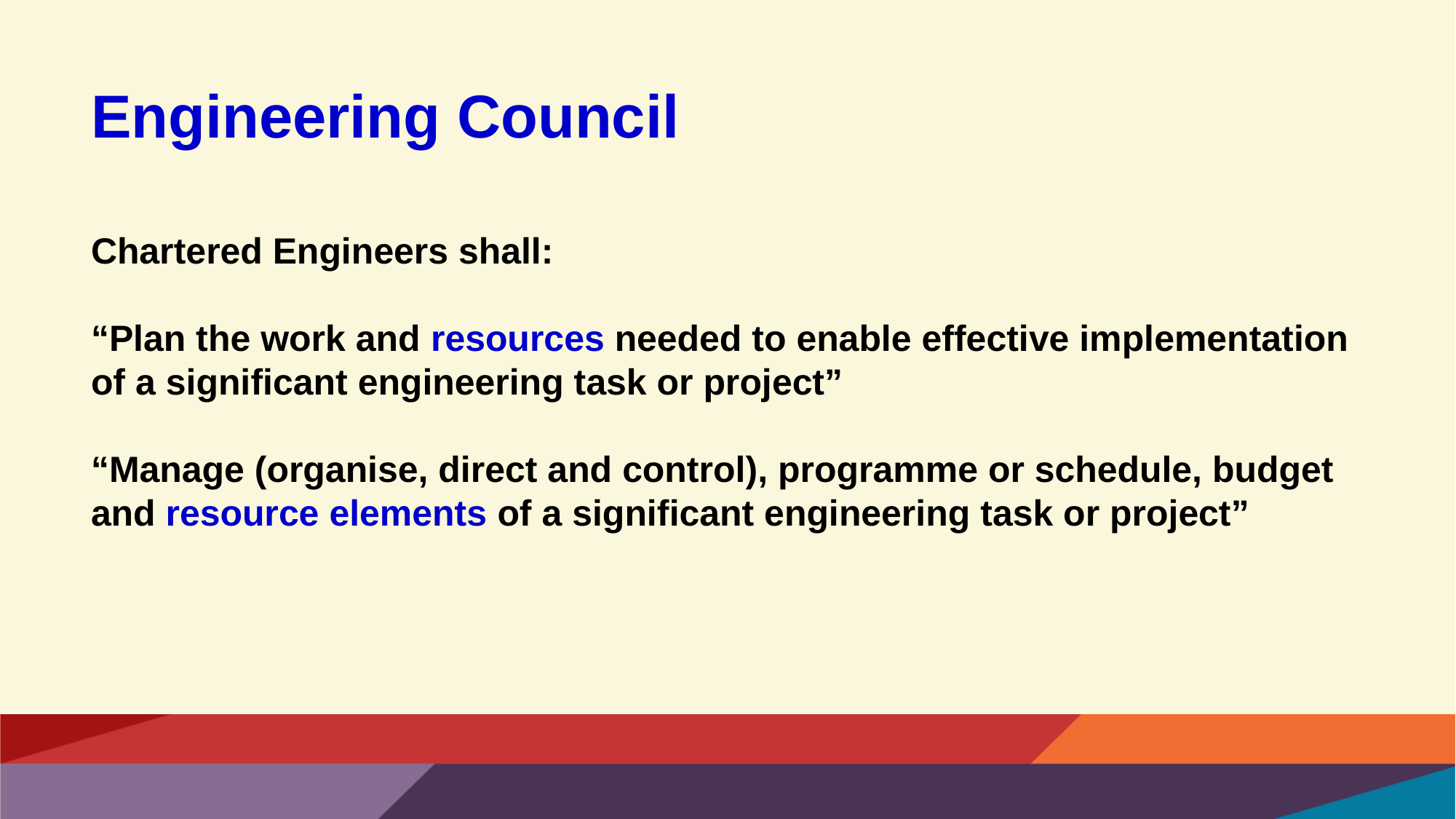

# Engineering Council
Chartered Engineers shall:

“Plan the work and resources needed to enable effective implementation of a significant engineering task or project”

“Manage (organise, direct and control), programme or schedule, budget and resource elements of a significant engineering task or project”